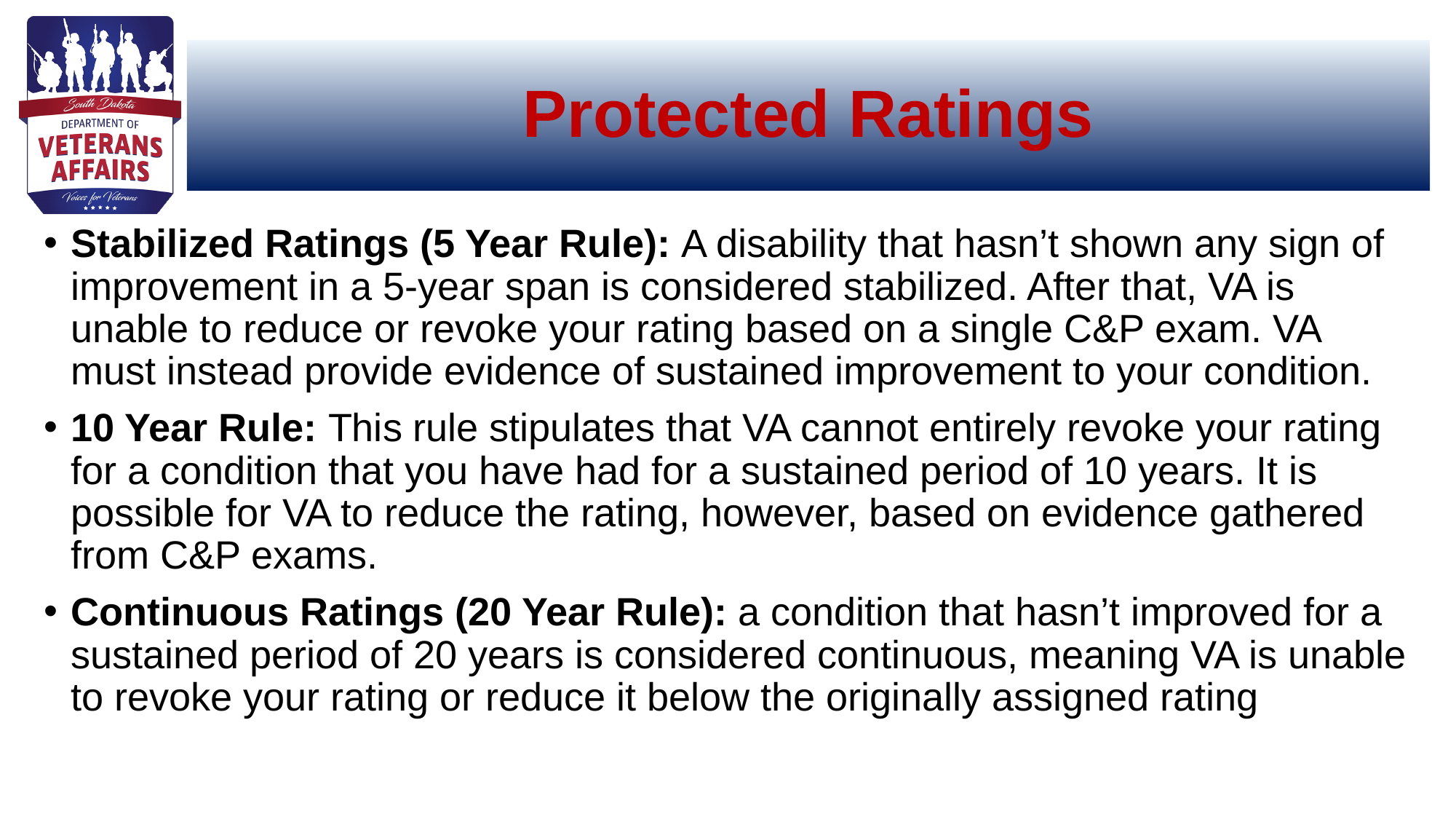

# Protected Ratings
Stabilized Ratings (5 Year Rule): A disability that hasn’t shown any sign of improvement in a 5-year span is considered stabilized. After that, VA is unable to reduce or revoke your rating based on a single C&P exam. VA must instead provide evidence of sustained improvement to your condition.
10 Year Rule: This rule stipulates that VA cannot entirely revoke your rating for a condition that you have had for a sustained period of 10 years. It is possible for VA to reduce the rating, however, based on evidence gathered from C&P exams.
Continuous Ratings (20 Year Rule): a condition that hasn’t improved for a sustained period of 20 years is considered continuous, meaning VA is unable to revoke your rating or reduce it below the originally assigned rating